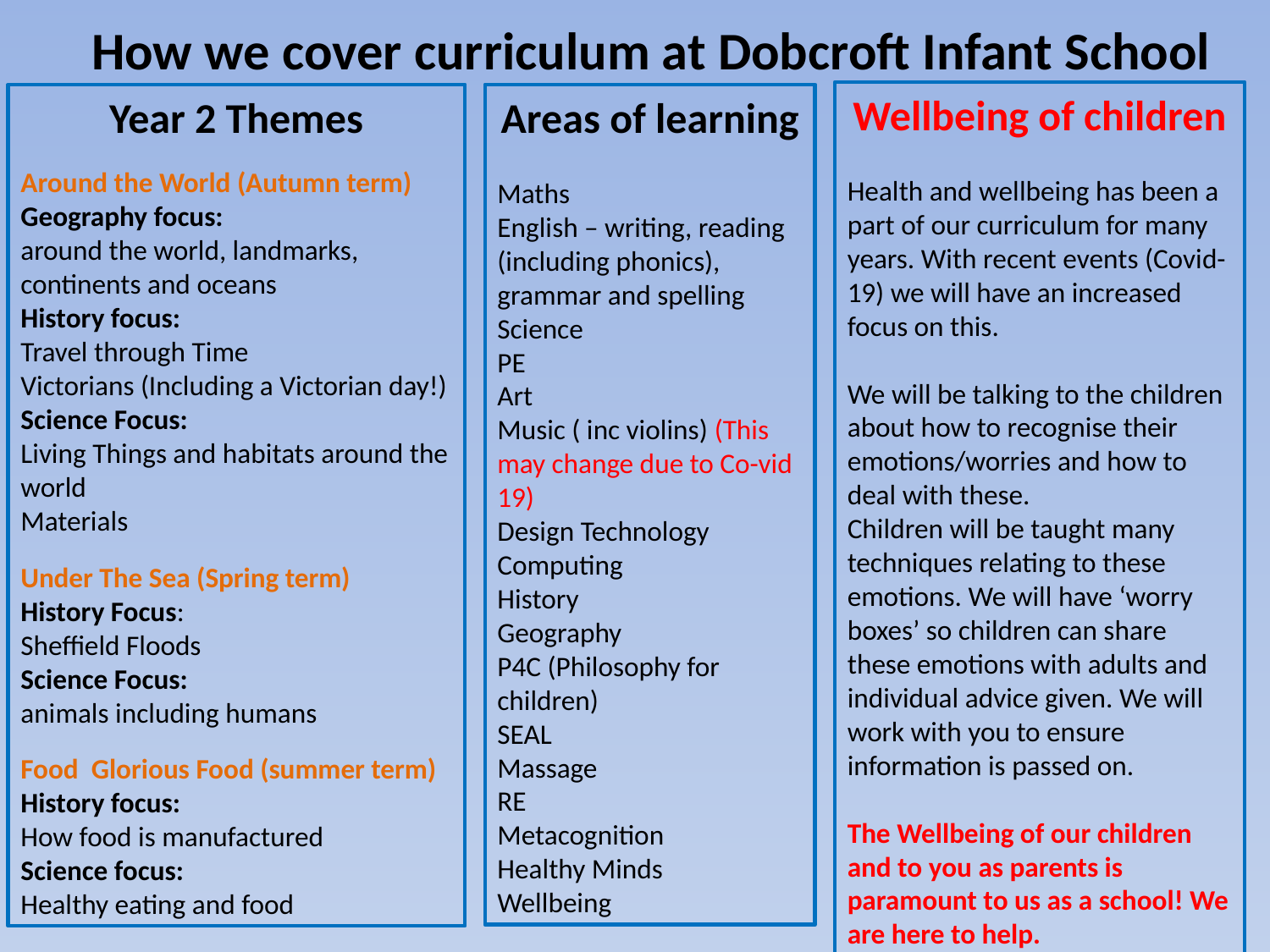

How we cover curriculum at Dobcroft Infant School
Wellbeing of children

Health and wellbeing has been a part of our curriculum for many years. With recent events (Covid-19) we will have an increased focus on this.

We will be talking to the children about how to recognise their  emotions/worries and how to deal with these.
Children will be taught many techniques relating to these emotions. We will have ‘worry boxes’ so children can share these emotions with adults and individual advice given. We will work with you to ensure information is passed on.

The Wellbeing of our children and to you as parents is paramount to us as a school! We are here to help.
Year 2 Themes

Around the World (Autumn term)
Geography focus:
around the world, landmarks, continents and oceans
History focus:
Travel through Time
Victorians (Including a Victorian day!)
Science Focus:
Living Things and habitats around the world
Materials

Under The Sea (Spring term)
History Focus:
Sheffield Floods
Science Focus:
animals including humans

Food  Glorious Food (summer term)
History focus:
How food is manufactured
Science focus:
Healthy eating and food
Areas of learning

Maths
English – writing, reading (including phonics), grammar and spelling
Science
PE
Art
Music ( inc violins) (This may change due to Co-vid 19)
Design Technology
Computing
History
Geography
P4C (Philosophy for children)
SEAL
Massage
RE
Metacognition
Healthy Minds
Wellbeing